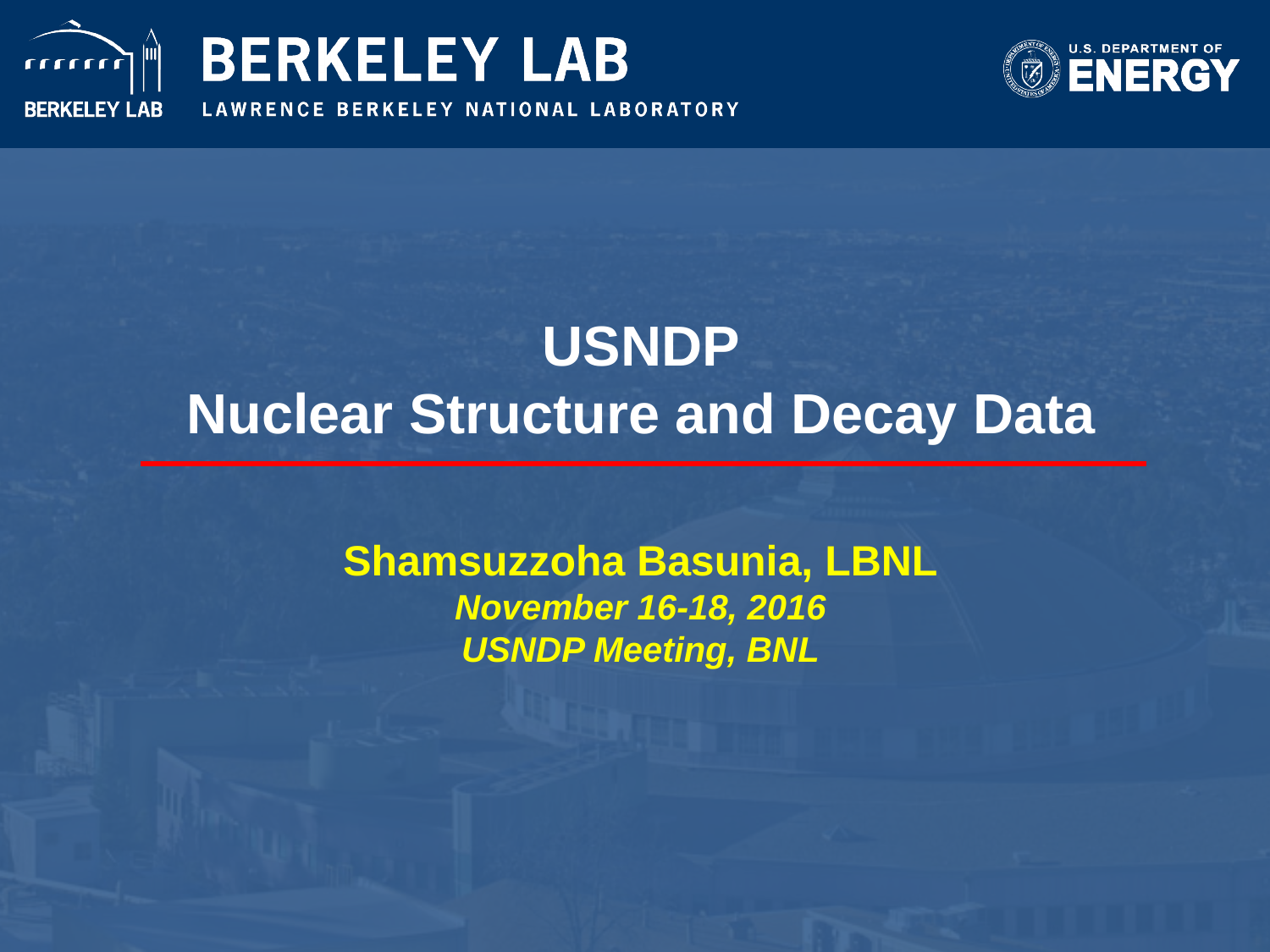

# USNDP Nuclear Structure and Decay Data
Shamsuzzoha Basunia, LBNL
November 16-18, 2016
USNDP Meeting, BNL